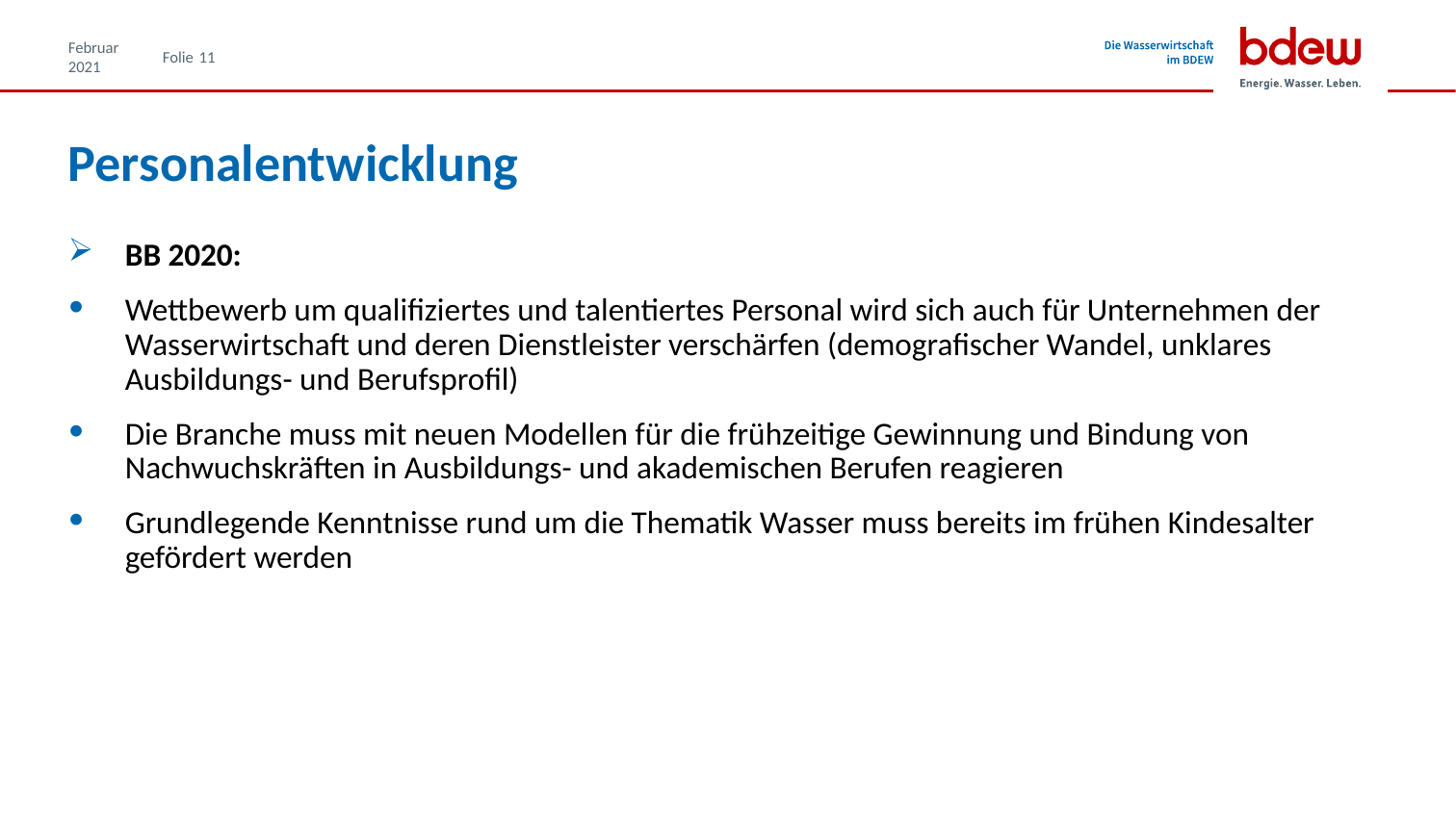

Februar 2021
11
# Personalentwicklung
BB 2020:
Wettbewerb um qualifiziertes und talentiertes Personal wird sich auch für Unternehmen der Wasserwirtschaft und deren Dienstleister verschärfen (demografischer Wandel, unklares Ausbildungs- und Berufsprofil)
Die Branche muss mit neuen Modellen für die frühzeitige Gewinnung und Bindung von Nachwuchskräften in Ausbildungs- und akademischen Berufen reagieren
Grundlegende Kenntnisse rund um die Thematik Wasser muss bereits im frühen Kindesalter gefördert werden